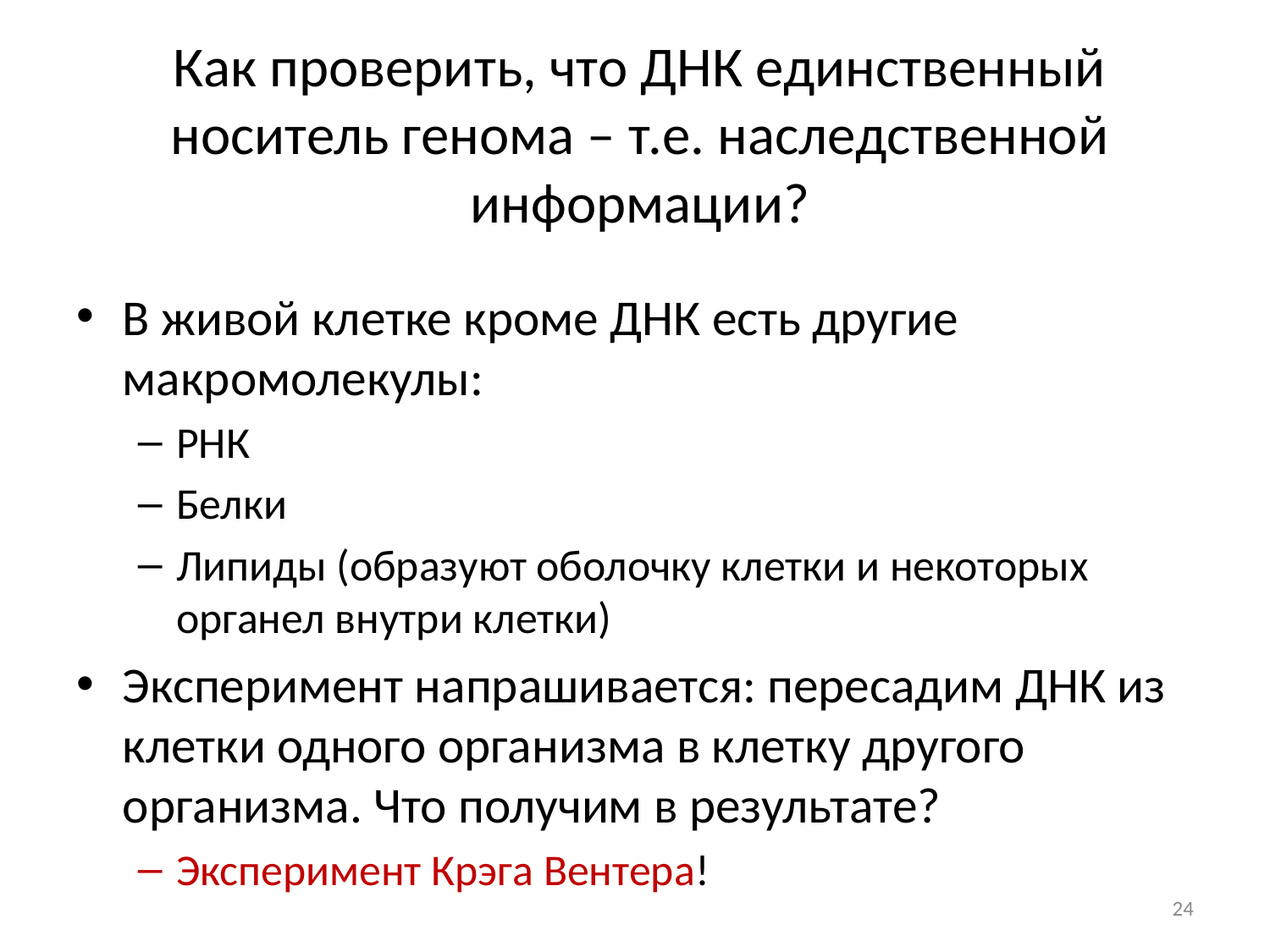

# Как проверить, что ДНК единственный носитель генома – т.е. наследственной информации?
В живой клетке кроме ДНК есть другие макромолекулы:
РНК
Белки
Липиды (образуют оболочку клетки и некоторых органел внутри клетки)
Эксперимент напрашивается: пересадим ДНК из клетки одного организма в клетку другого организма. Что получим в результате?
Эксперимент Крэга Вентера!
24